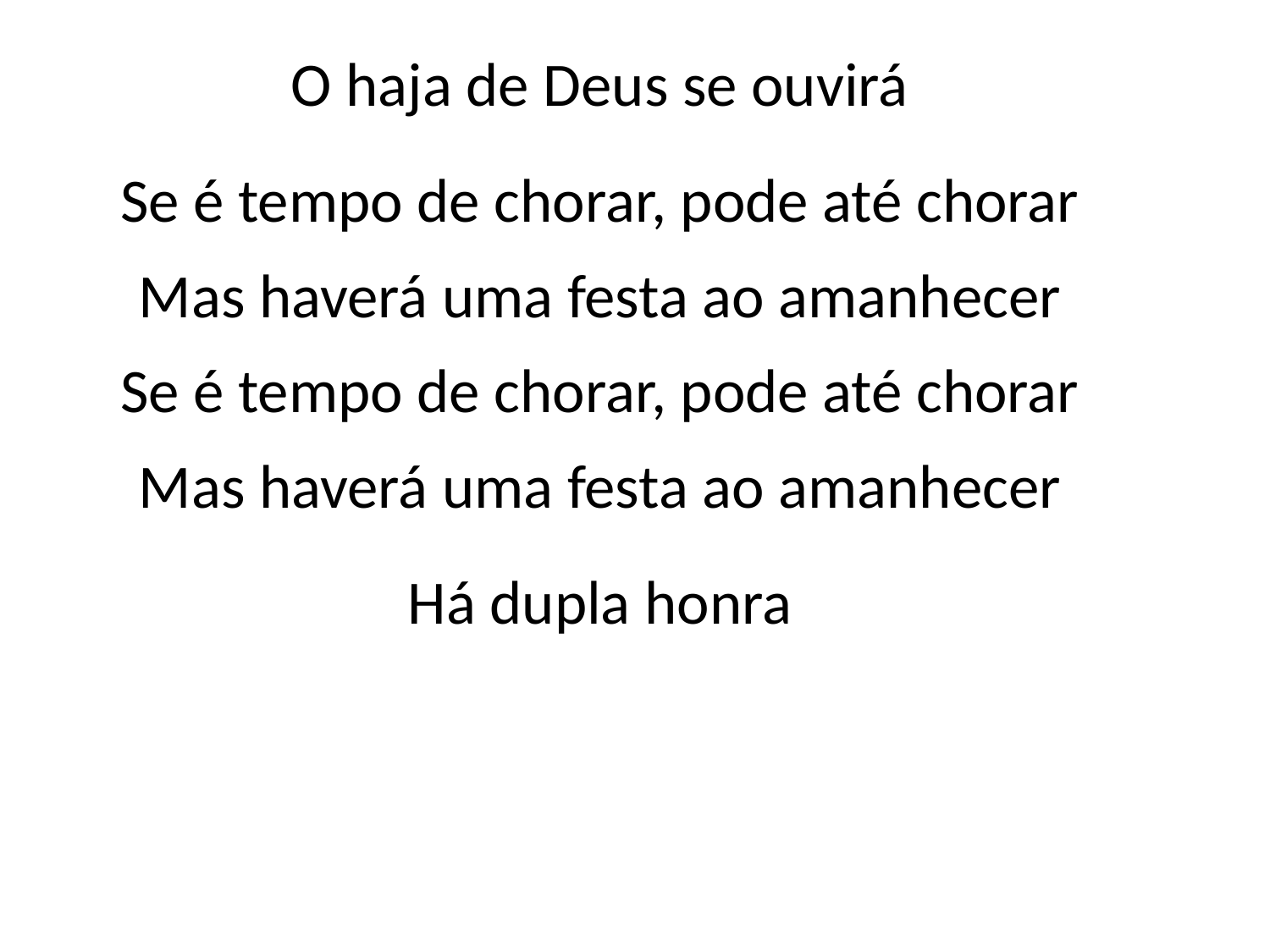

O haja de Deus se ouvirá

Se é tempo de chorar, pode até chorar

Mas haverá uma festa ao amanhecer

Se é tempo de chorar, pode até chorar

Mas haverá uma festa ao amanhecer

Há dupla honra
#